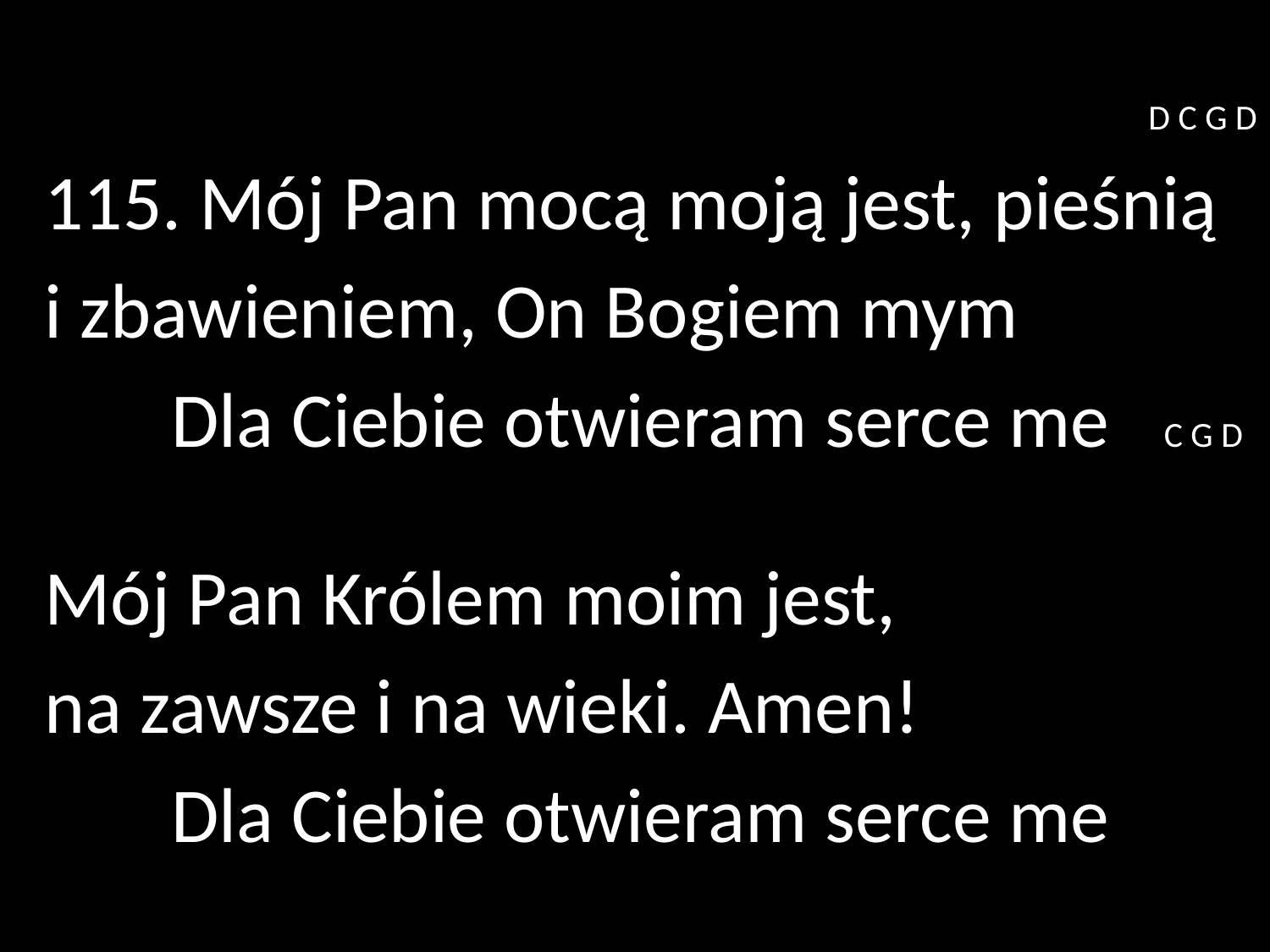

D C G D
115. Mój Pan mocą moją jest, pieśnią
i zbawieniem, On Bogiem mym
	Dla Ciebie otwieram serce me   C G D

Mój Pan Królem moim jest,
na zawsze i na wieki. Amen!
	Dla Ciebie otwieram serce me